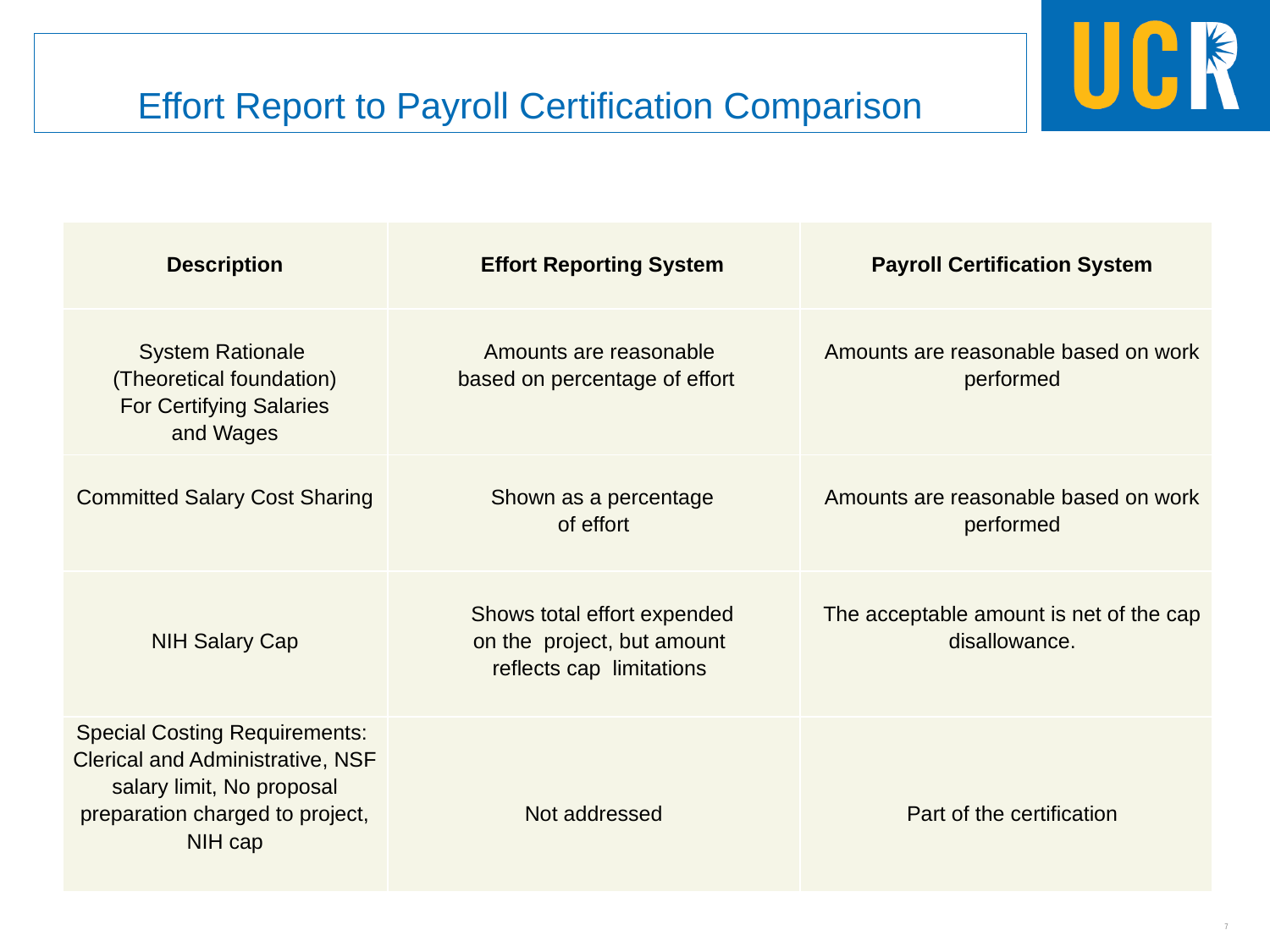

Effort Report to Payroll Certification Comparison
| Description | Effort Reporting System | Payroll Certification System |
| --- | --- | --- |
| System Rationale (Theoretical foundation) For Certifying Salaries and Wages | Amounts are reasonable based on percentage of effort | Amounts are reasonable based on work performed |
| Committed Salary Cost Sharing | Shown as a percentage of effort | Amounts are reasonable based on work performed |
| NIH Salary Cap | Shows total effort expended on the project, but amount reflects cap limitations | The acceptable amount is net of the cap disallowance. |
| Special Costing Requirements: Clerical and Administrative, NSF salary limit, No proposal preparation charged to project, NIH cap | Not addressed | Part of the certification |
7